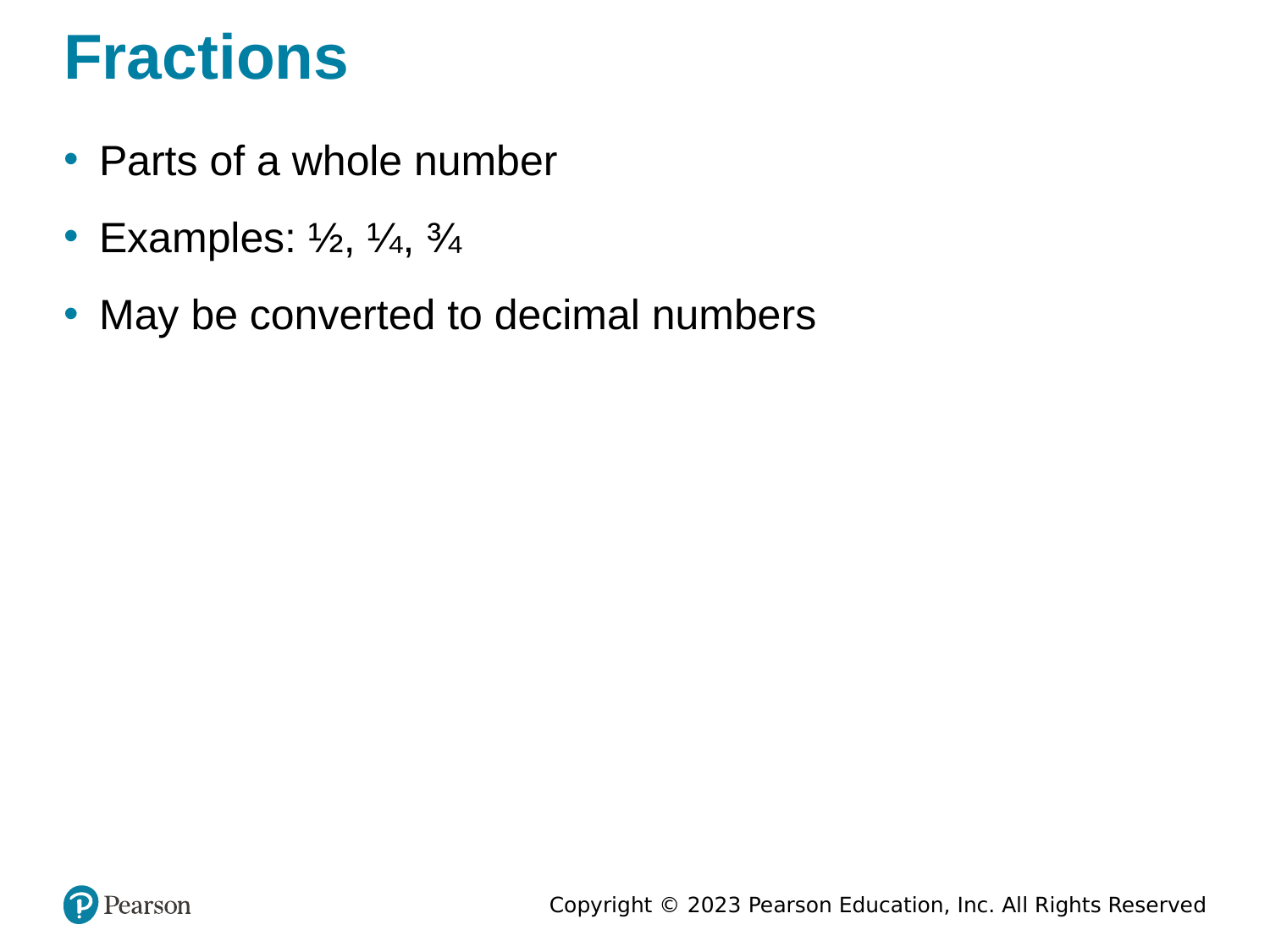

# Fractions
Parts of a whole number
Examples: ½, ¼, ¾
May be converted to decimal numbers